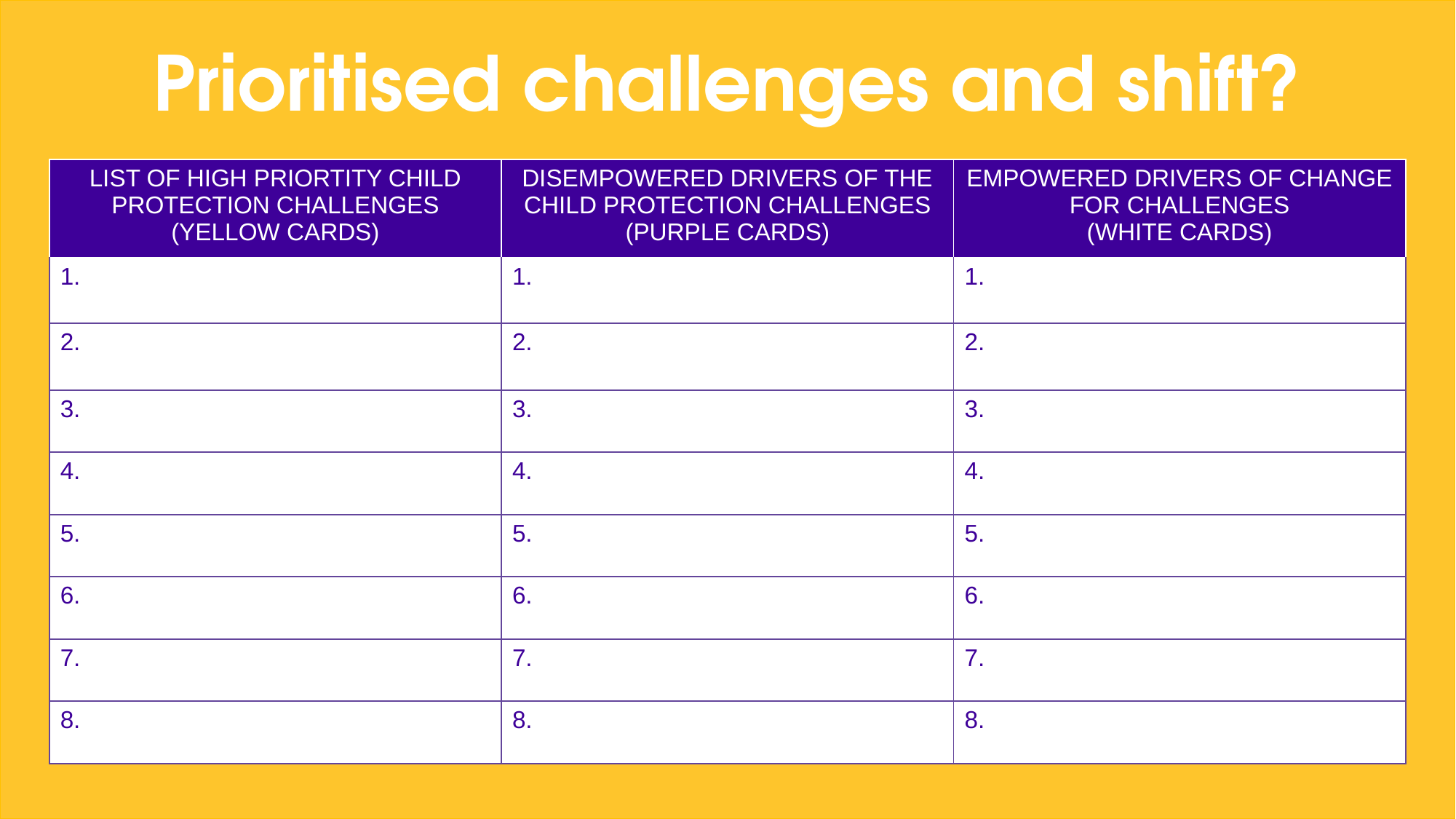

Prioritised challenges and shift?
| LIST OF HIGH PRIORTITY CHILD PROTECTION CHALLENGES (YELLOW CARDS) | DISEMPOWERED DRIVERS OF THE CHILD PROTECTION CHALLENGES (PURPLE CARDS) | EMPOWERED DRIVERS OF CHANGE FOR CHALLENGES (WHITE CARDS) |
| --- | --- | --- |
| 1. | 1. | 1. |
| 2. | 2. | 2. |
| 3. | 3. | 3. |
| 4. | 4. | 4. |
| 5. | 5. | 5. |
| 6. | 6. | 6. |
| 7. | 7. | 7. |
| 8. | 8. | 8. |